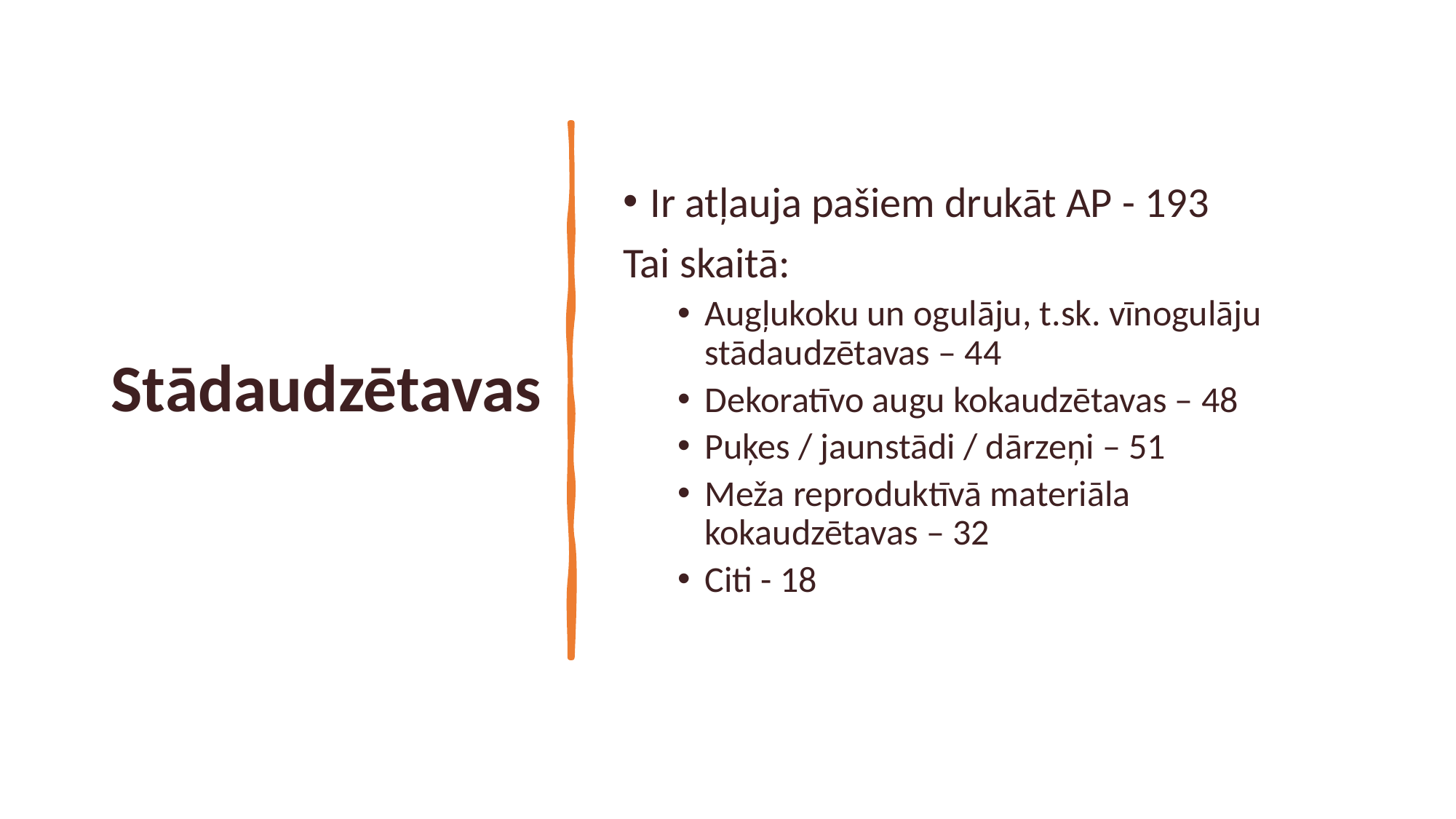

# Stādaudzētavas
Ir atļauja pašiem drukāt AP - 193
Tai skaitā:
Augļukoku un ogulāju, t.sk. vīnogulāju stādaudzētavas – 44
Dekoratīvo augu kokaudzētavas – 48
Puķes / jaunstādi / dārzeņi – 51
Meža reproduktīvā materiāla kokaudzētavas – 32
Citi - 18